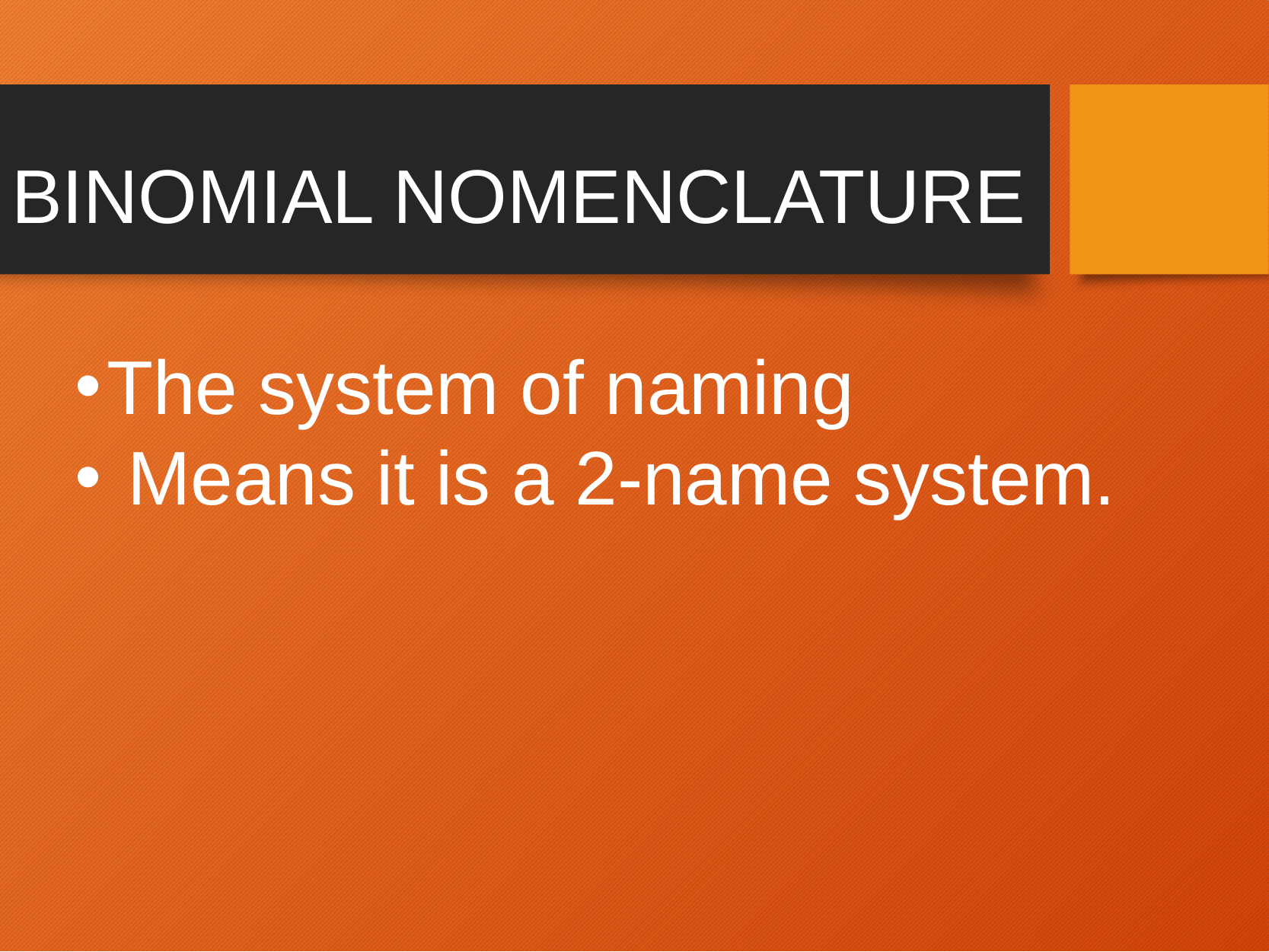

#
BINOMIAL NOMENCLATURE

The system of naming
 Means it is a 2-name system.